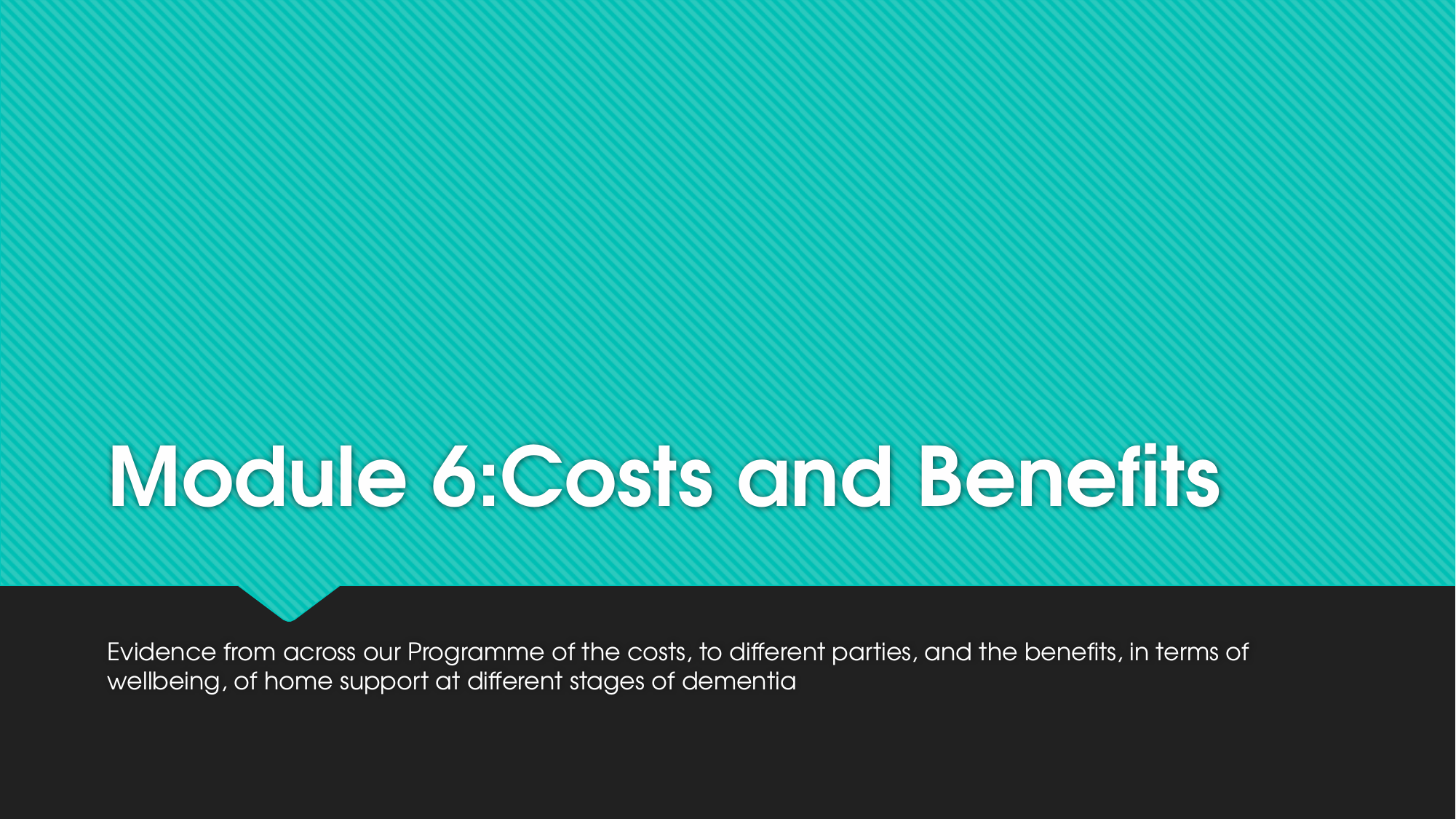

# Module 6:Costs and Benefits
Evidence from across our Programme of the costs, to different parties, and the benefits, in terms of wellbeing, of home support at different stages of dementia